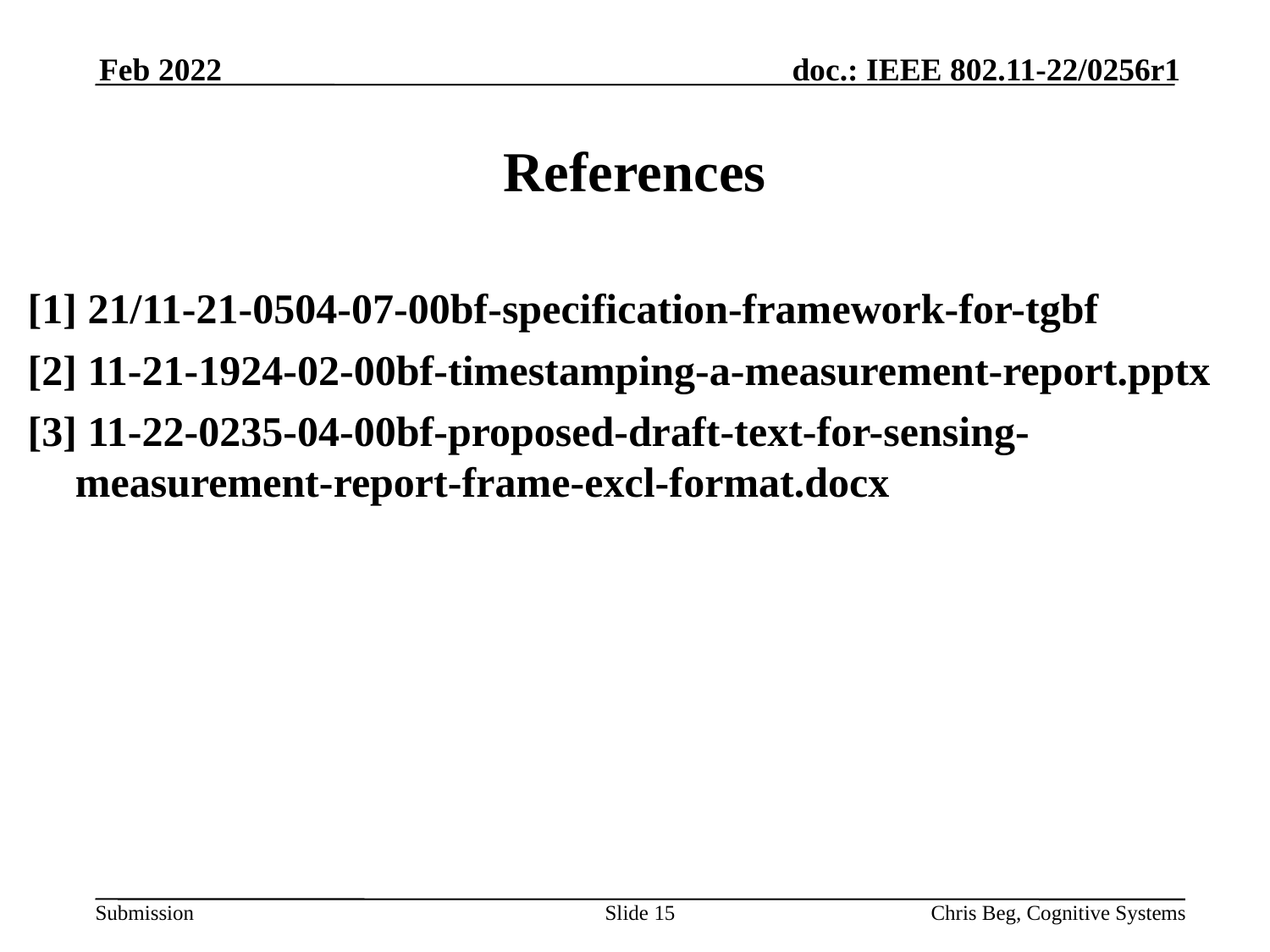

Feb 2022
# References
[1] 21/11-21-0504-07-00bf-specification-framework-for-tgbf
[2] 11-21-1924-02-00bf-timestamping-a-measurement-report.pptx
[3] 11-22-0235-04-00bf-proposed-draft-text-for-sensing-measurement-report-frame-excl-format.docx
Slide 15
Chris Beg, Cognitive Systems